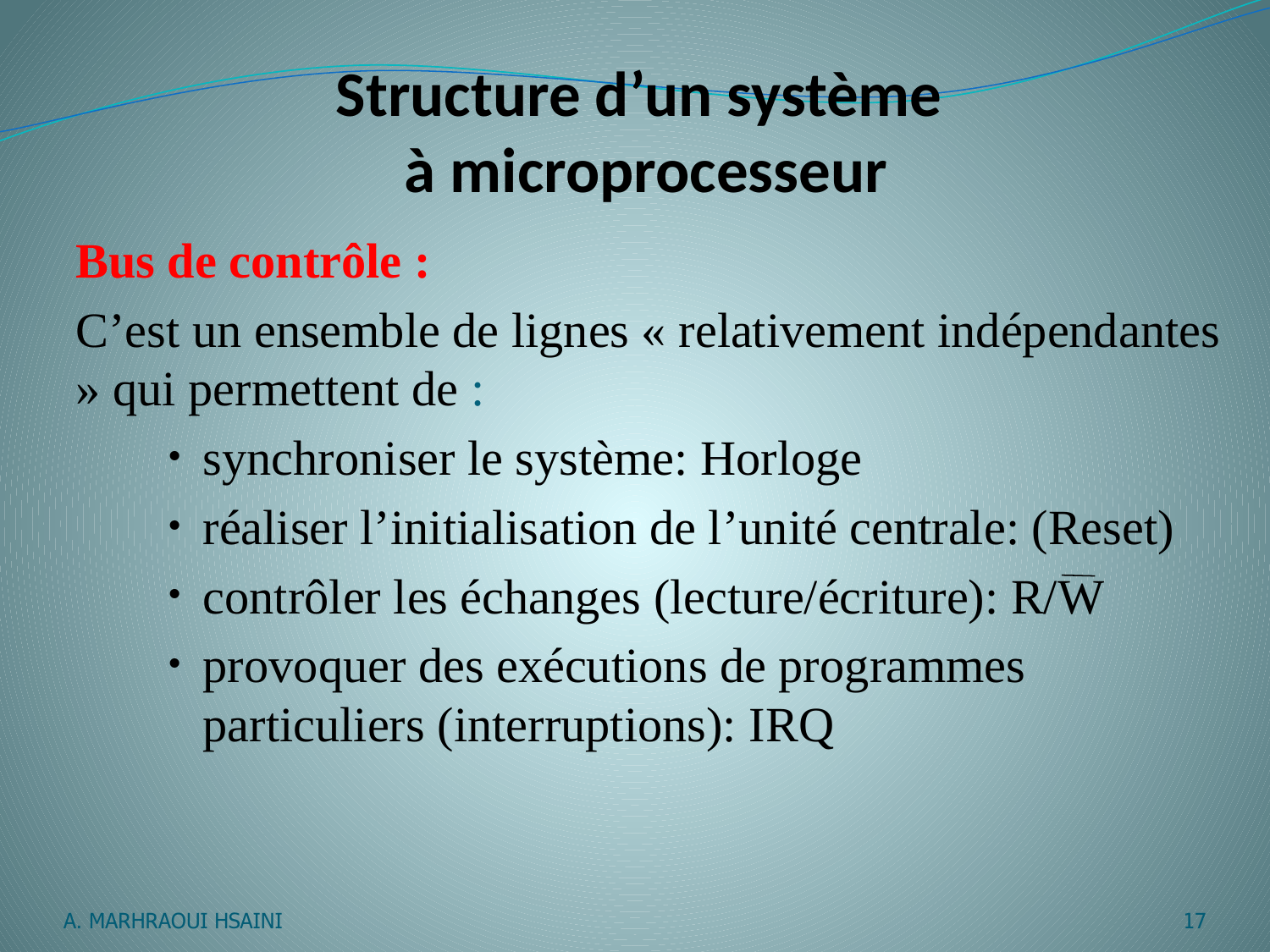

# Structure d’un système à microprocesseur
Bus de contrôle :
C’est un ensemble de lignes « relativement indépendantes » qui permettent de :
synchroniser le système: Horloge
réaliser l’initialisation de l’unité centrale: (Reset)
contrôler les échanges (lecture/écriture): R/W
provoquer des exécutions de programmes particuliers (interruptions): IRQ
A. MARHRAOUI HSAINI
17